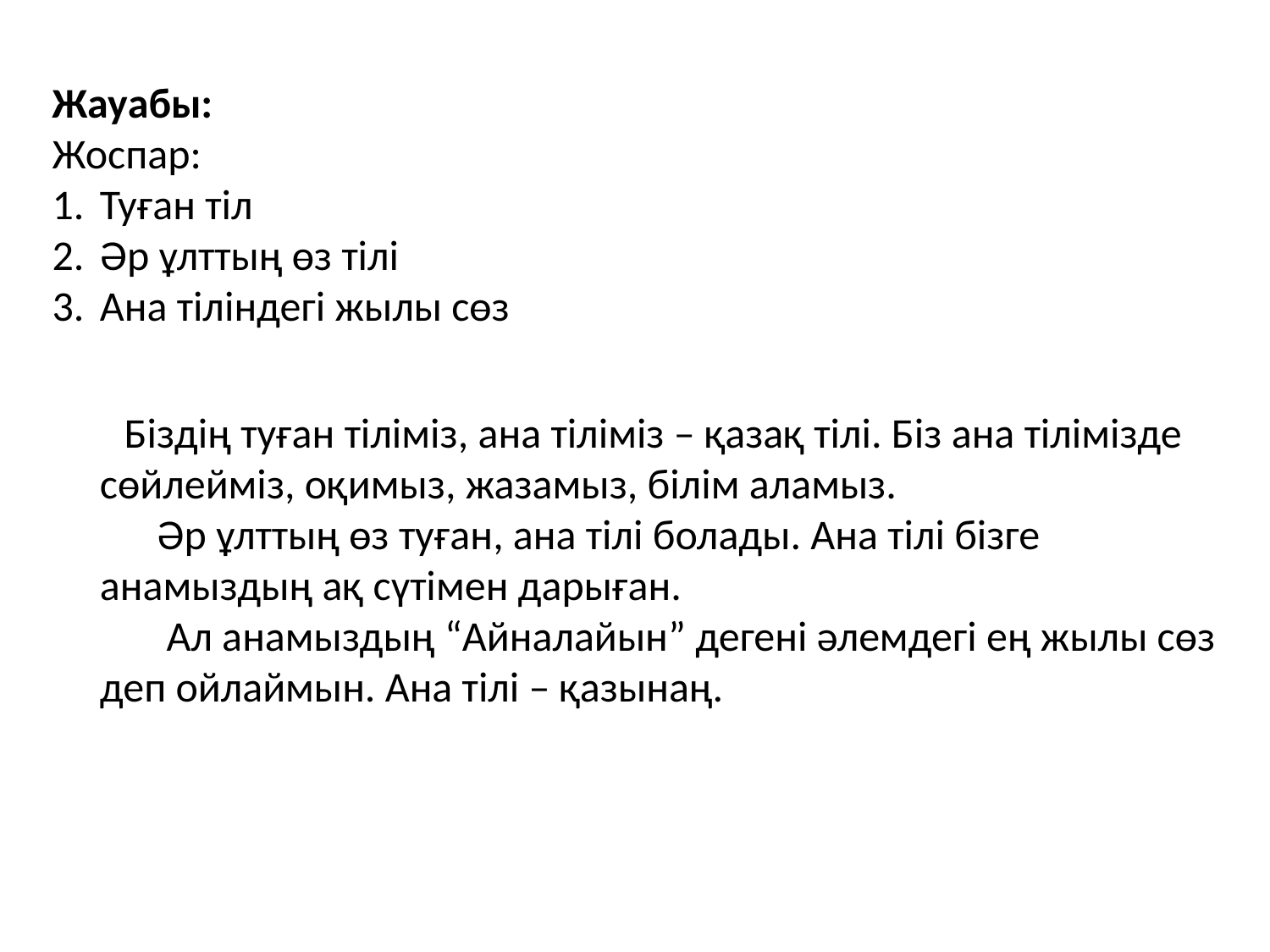

Жауабы:
Жоспар:
Туған тіл
Әр ұлттың өз тілі
Ана тіліндегі жылы сөз

          Біздің туған тіліміз, ана тіліміз – қазақ тілі. Біз ана тілімізде сөйлейміз, оқимыз, жазамыз, білім аламыз.
           Әр ұлттың өз туған, ана тілі болады. Ана тілі бізге анамыздың ақ сүтімен дарыған.
            Ал анамыздың “Айналайын” дегені әлемдегі ең жылы сөз деп ойлаймын. Ана тілі – қазынаң.